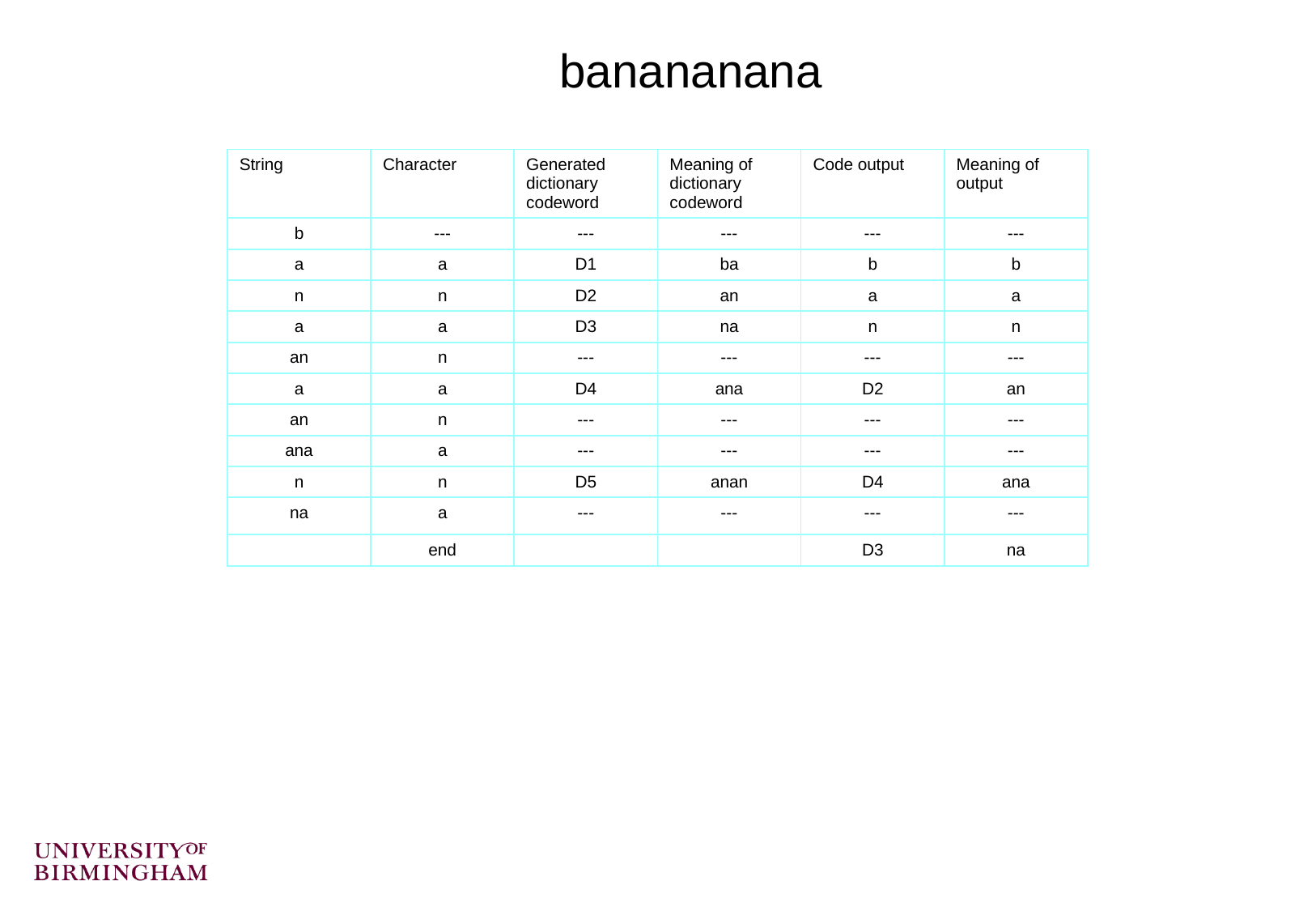

banananana
| String | Character | Generated dictionary codeword | Meaning of dictionary codeword | Code output | Meaning of output |
| --- | --- | --- | --- | --- | --- |
| b | --- | --- | --- | --- | --- |
| a | a | D1 | ba | b | b |
| n | n | D2 | an | a | a |
| a | a | D3 | na | n | n |
| an | n | --- | --- | --- | --- |
| a | a | D4 | ana | D2 | an |
| an | n | --- | --- | --- | --- |
| ana | a | --- | --- | --- | --- |
| n | n | D5 | anan | D4 | ana |
| na | a | --- | --- | --- | --- |
|  | end |  |  | D3 | na |